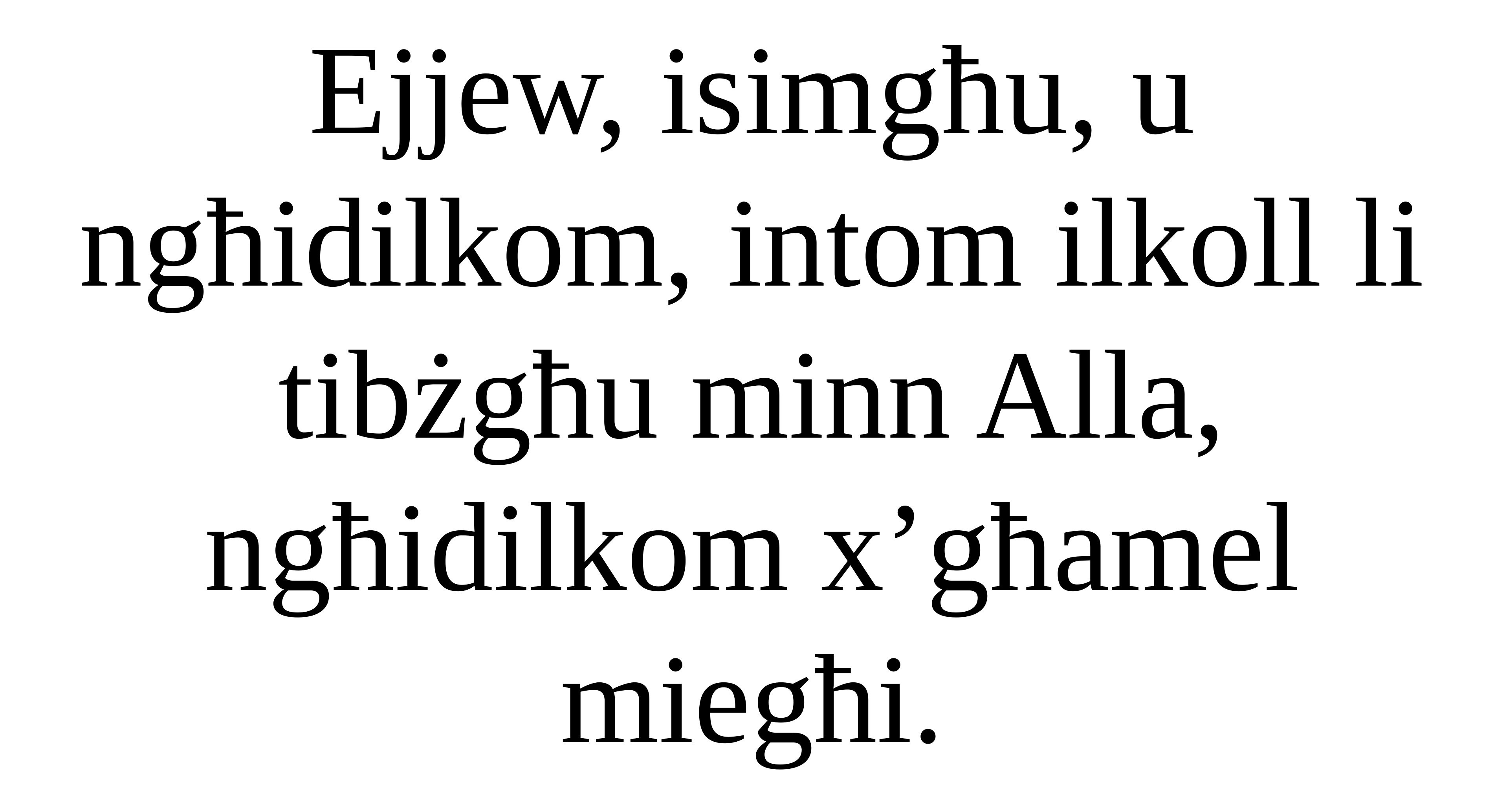

Ejjew, isimgħu, u ngħidilkom, intom ilkoll li tibżgħu minn Alla,
ngħidilkom x’għamel miegħi.